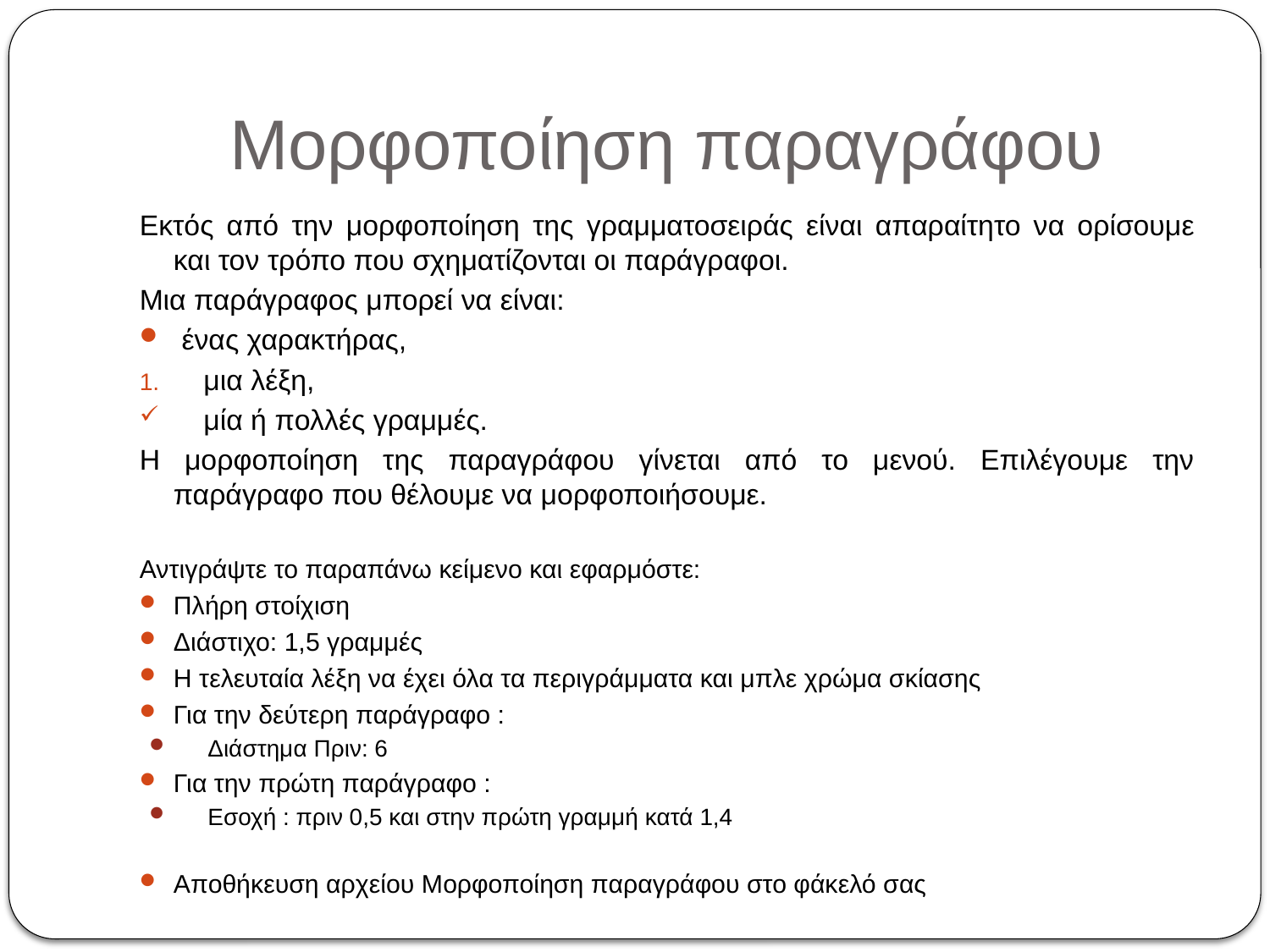

# Μορφοποίηση παραγράφου
Εκτός από την μορφοποίηση της γραμματοσειράς είναι απαραίτητο να ορίσουμε και τον τρόπο που σχηματίζονται οι παράγραφοι.
Μια παράγραφος μπορεί να είναι:
 ένας χαρακτήρας,
μια λέξη,
μία ή πολλές γραμμές.
Η μορφοποίηση της παραγράφου γίνεται από το μενού. Επιλέγουμε την παράγραφο που θέλουμε να μορφοποιήσουμε.

Αντιγράψτε το παραπάνω κείμενο και εφαρμόστε:
Πλήρη στοίχιση
Διάστιχο: 1,5 γραμμές
Η τελευταία λέξη να έχει όλα τα περιγράμματα και μπλε χρώμα σκίασης
Για την δεύτερη παράγραφο :
Διάστημα Πριν: 6
Για την πρώτη παράγραφο :
Εσοχή : πριν 0,5 και στην πρώτη γραμμή κατά 1,4

Αποθήκευση αρχείου Μορφοποίηση παραγράφου στο φάκελό σας